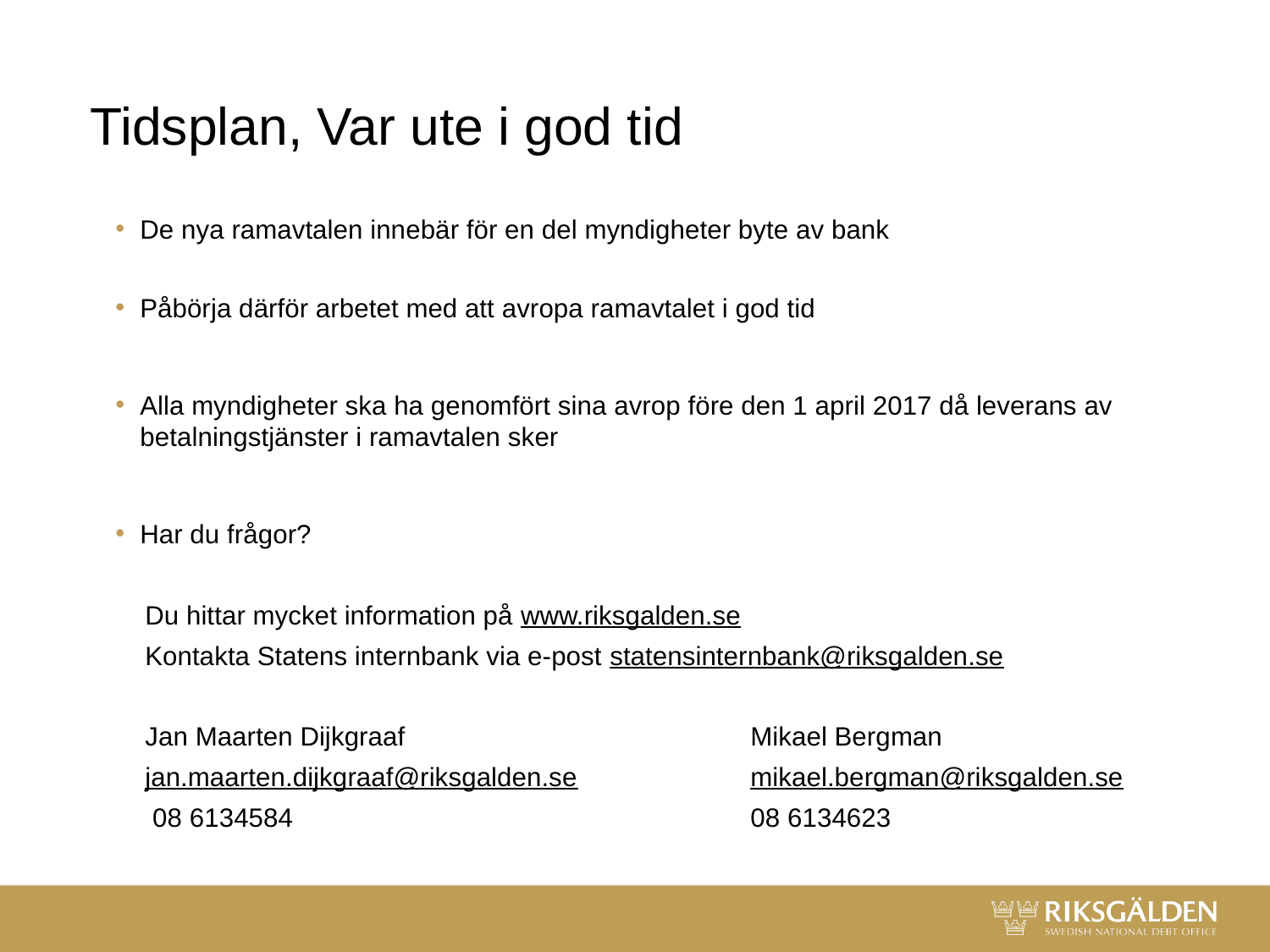

# Tidsplan, Var ute i god tid
De nya ramavtalen innebär för en del myndigheter byte av bank

Påbörja därför arbetet med att avropa ramavtalet i god tid

Alla myndigheter ska ha genomfört sina avrop före den 1 april 2017 då leverans av betalningstjänster i ramavtalen sker

Har du frågor?

    Du hittar mycket information på www.riksgalden.se
    Kontakta Statens internbank via e-post statensinternbank@riksgalden.se

    Jan Maarten Dijkgraaf 	 		Mikael Bergman
    jan.maarten.dijkgraaf@riksgalden.se		mikael.bergman@riksgalden.se
     08 6134584				08 6134623